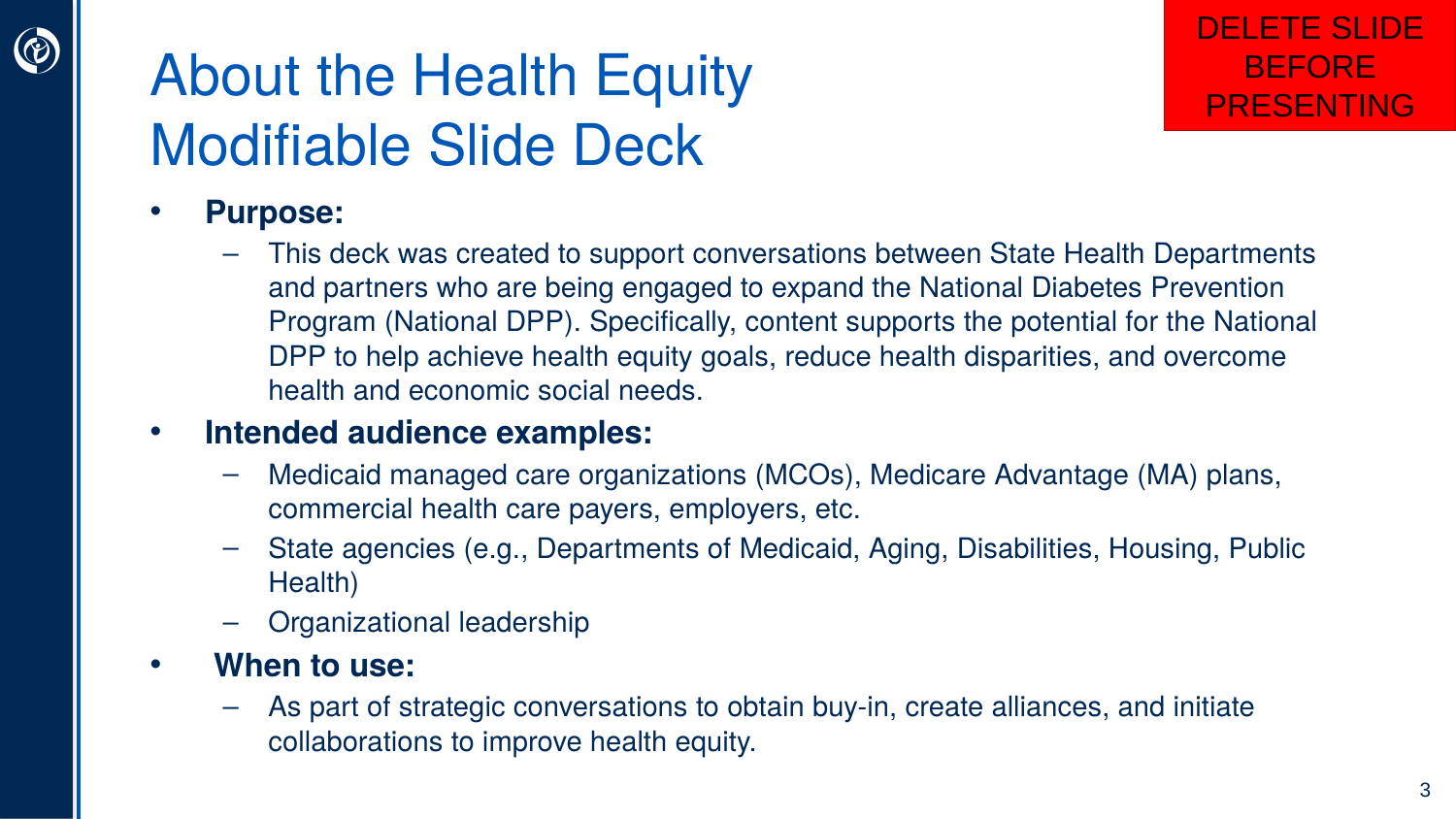

DELETE SLIDE BEFORE PRESENTING
# About the Health Equity Modifiable Slide Deck
Purpose:
This deck was created to support conversations between State Health Departments and partners who are being engaged to expand the National Diabetes Prevention Program (National DPP). Specifically, content supports the potential for the National DPP to help achieve health equity goals, reduce health disparities, and overcome health and economic social needs.
Intended audience examples:
Medicaid managed care organizations (MCOs), Medicare Advantage (MA) plans, commercial health care payers, employers, etc.
State agencies (e.g., Departments of Medicaid, Aging, Disabilities, Housing, Public Health)
Organizational leadership
 When to use:
As part of strategic conversations to obtain buy-in, create alliances, and initiate collaborations to improve health equity.